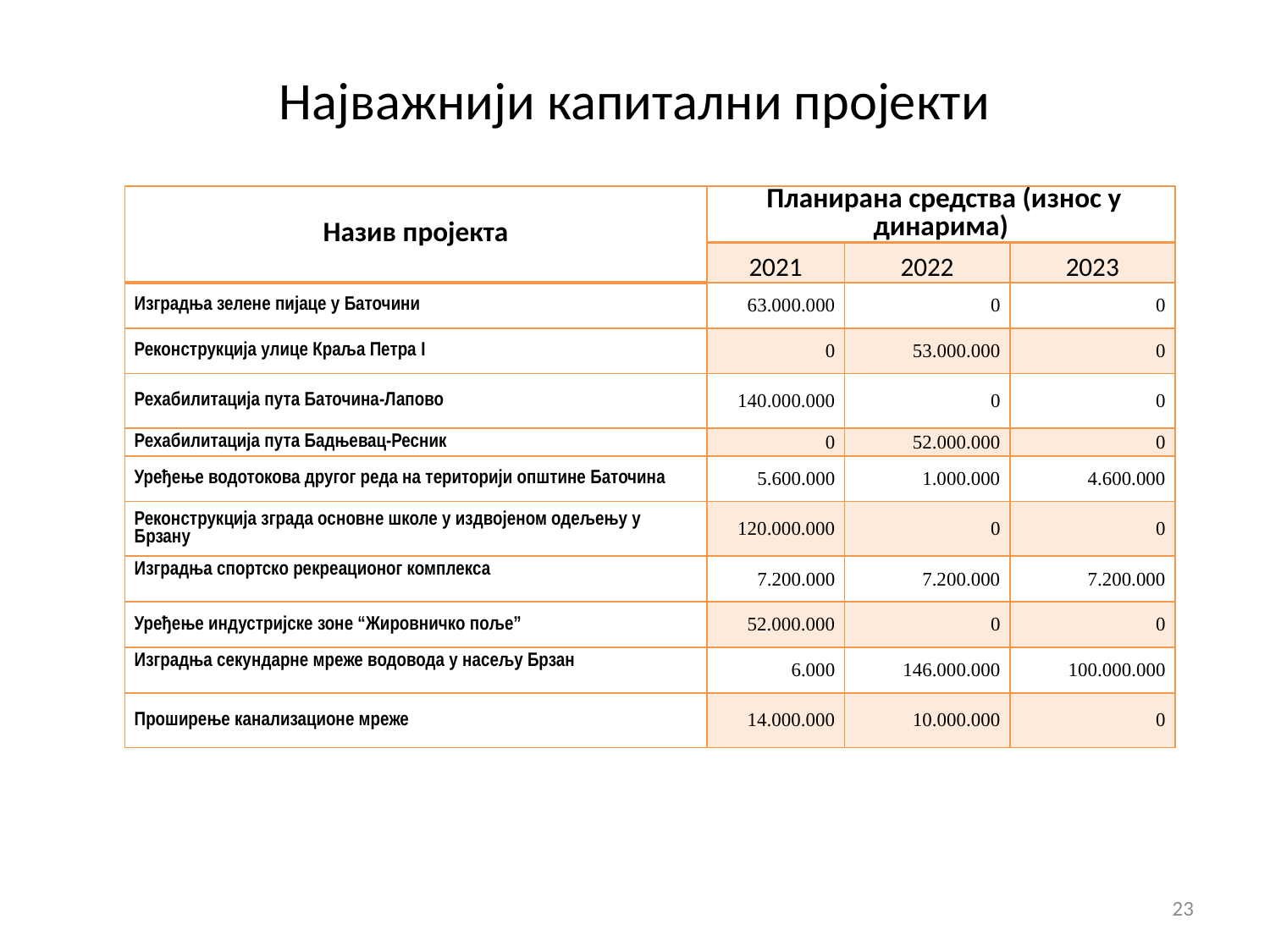

# Најважнији капитални пројекти
| Назив пројекта | Планирана средства (износ у динарима) |  |  |
| --- | --- | --- | --- |
|  | 2021 | 2022 | 2023 |
| Изградња зелене пијаце у Баточини | 63.000.000 | 0 | 0 |
| Реконструкција улице Краља Петра I | 0 | 53.000.000 | 0 |
| Рехабилитација пута Баточина-Лапово | 140.000.000 | 0 | 0 |
| Рехабилитација пута Бадњевац-Ресник | 0 | 52.000.000 | 0 |
| Уређење водотокова другог реда на територији општине Баточина | 5.600.000 | 1.000.000 | 4.600.000 |
| Реконструкција зграда основне школе у издвојеном одељењу у Брзану | 120.000.000 | 0 | 0 |
| Изградња спортско рекреационог комплекса | 7.200.000 | 7.200.000 | 7.200.000 |
| Уређење индустријске зоне “Жировничко поље” | 52.000.000 | 0 | 0 |
| Изградња секундарне мреже водовода у насељу Брзан | 6.000 | 146.000.000 | 100.000.000 |
| Проширење канализационе мреже | 14.000.000 | 10.000.000 | 0 |
23